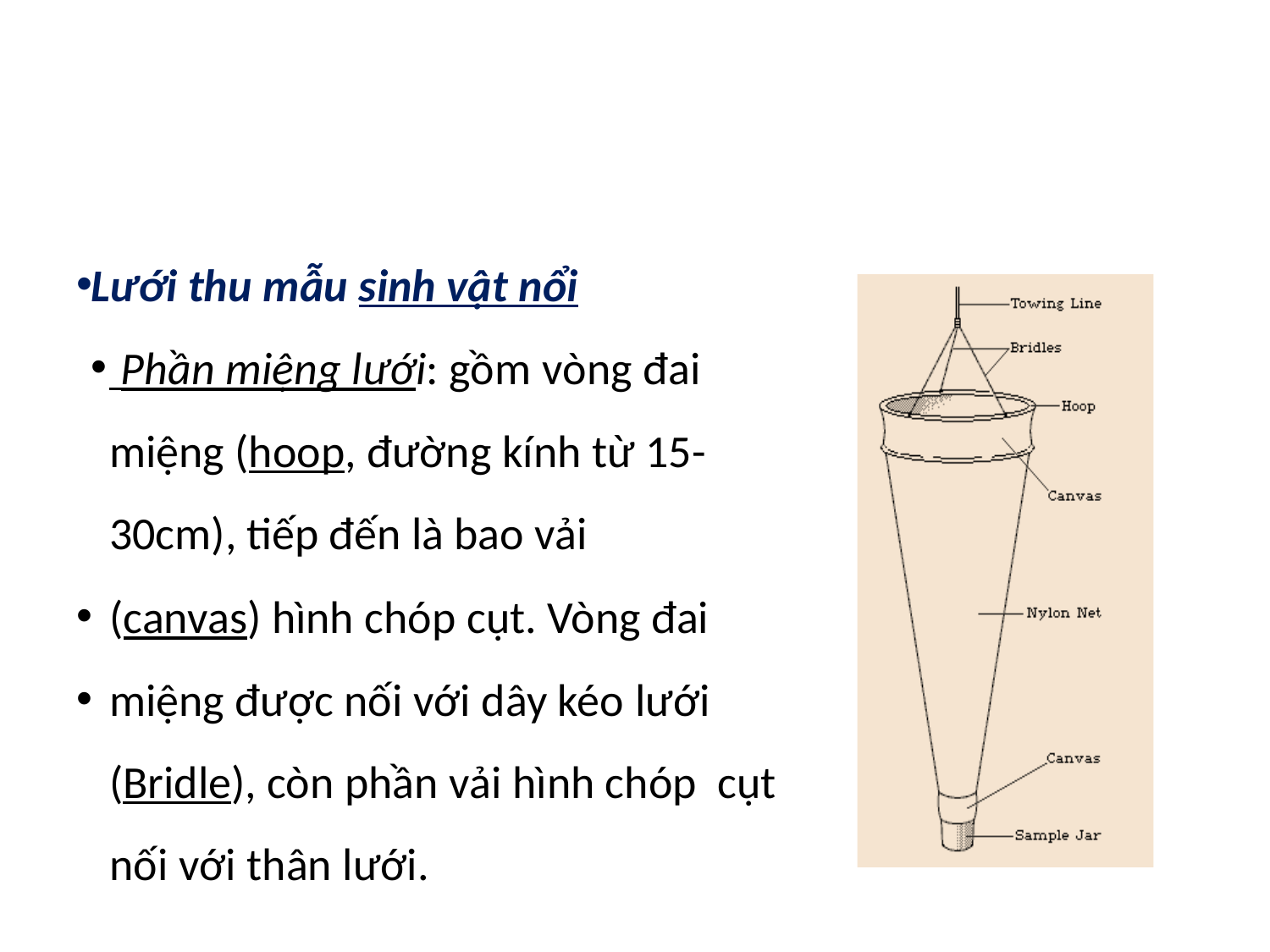

Lưới thu mẫu sinh vật nổi
 Phần miệng lưới: gồm vòng đai  miệng (hoop, đường kính từ 15-  30cm), tiếp đến là bao vải
(canvas) hình chóp cụt. Vòng đai
miệng được nối với dây kéo lưới  (Bridle), còn phần vải hình chóp  cụt nối với thân lưới.